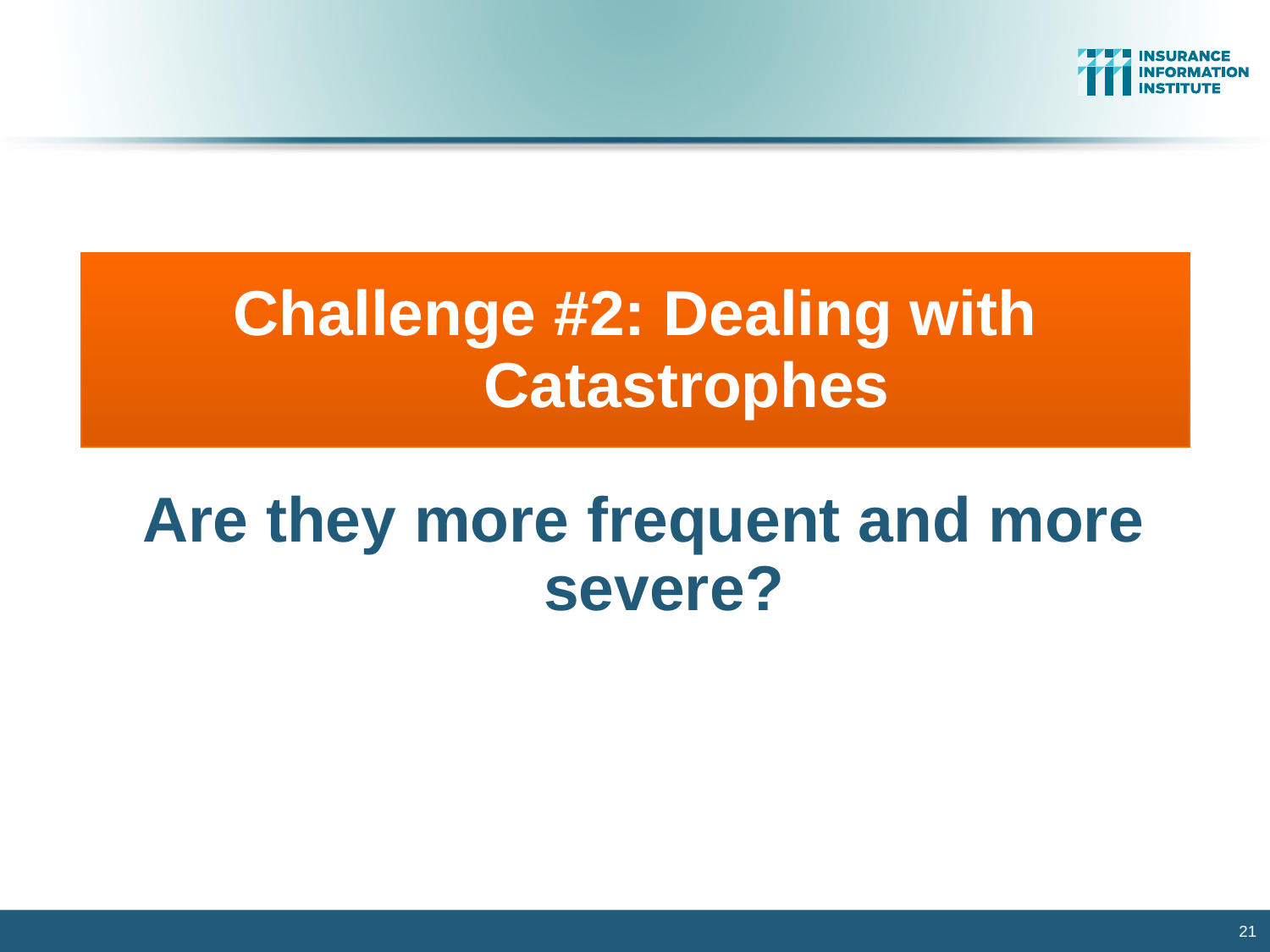

Challenge #2: Dealing with Catastrophes
Are they more frequent and more severe?

21